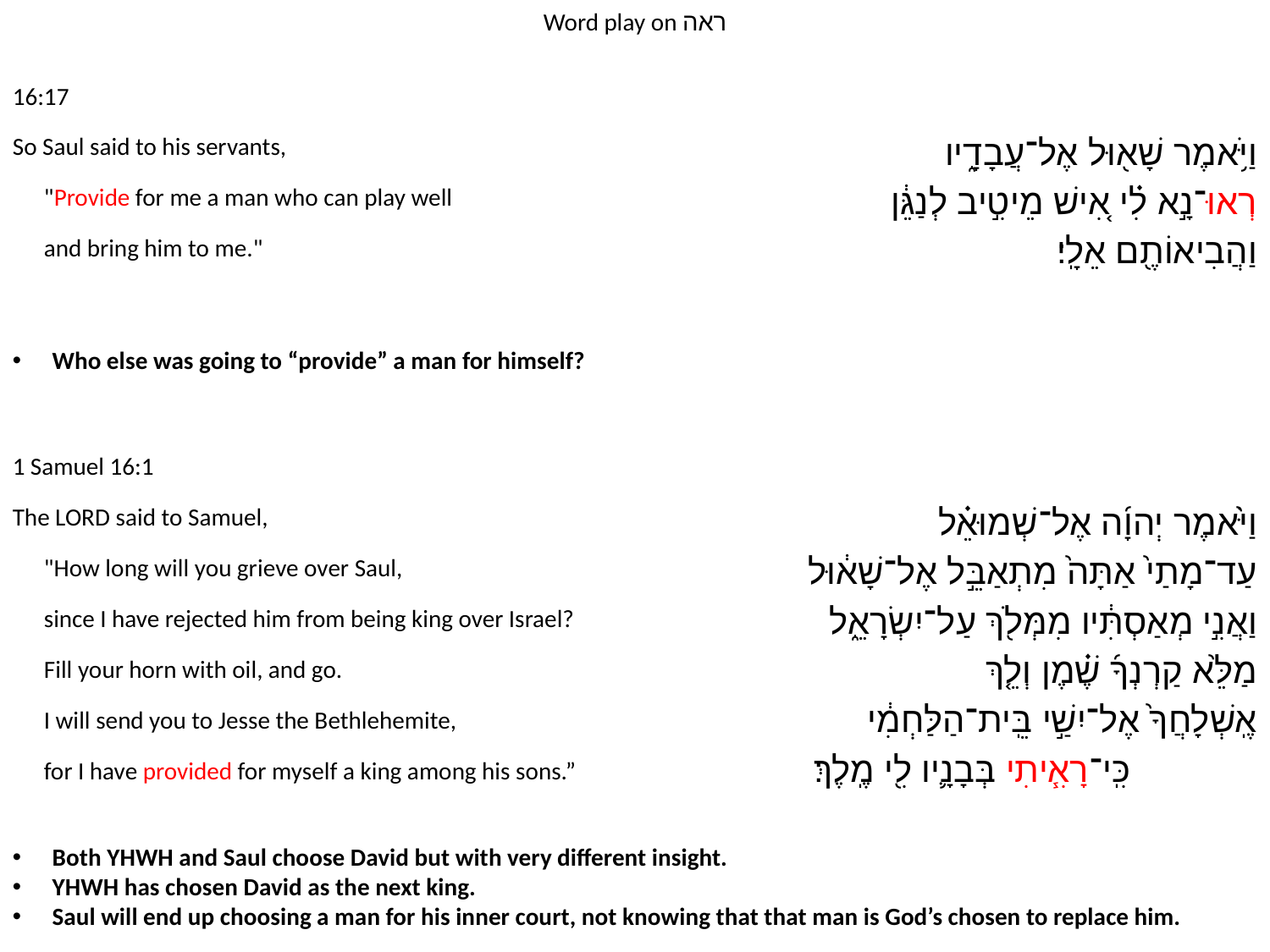

Word play on ראה
16:17
So Saul said to his servants,
	"Provide for me a man who can play well
	and bring him to me."

וַיֹּ֥אמֶר שָׁא֖וּל אֶל־עֲבָדָ֑יו
	רְאוּ־נָ֣א לִ֗י אִ֚ישׁ מֵיטִ֣יב לְנַגֵּ֔ן
	וַהֲבִיאוֹתֶ֖ם אֵלָֽי׃
Who else was going to “provide” a man for himself?
1 Samuel 16:1
The LORD said to Samuel,
	"How long will you grieve over Saul,
	since I have rejected him from being king over Israel?
	Fill your horn with oil, and go.
	I will send you to Jesse the Bethlehemite,
	for I have provided for myself a king among his sons.”

וַיֹּ֙אמֶר יְהוָ֜ה אֶל־שְׁמוּאֵ֗ל
	עַד־מָתַי֙ אַתָּה֙ מִתְאַבֵּ֣ל אֶל־שָׁא֔וּל
	וַאֲנִ֣י מְאַסְתִּ֔יו מִמְּלֹ֖ךְ עַל־יִשְׂרָאֵ֑ל
	מַלֵּ֙א קַרְנְךָ֜ שֶׁ֗מֶן וְלֵ֤ךְ
	אֶֽשְׁלָחֲךָ֙ אֶל־יִשַׁ֣י בֵּֽית־הַלַּחְמִ֔י
		כִּֽי־רָאִ֧יתִי בְּבָנָ֛יו לִ֖י מֶֽלֶךְ׃
Both YHWH and Saul choose David but with very different insight.
YHWH has chosen David as the next king.
Saul will end up choosing a man for his inner court, not knowing that that man is God’s chosen to replace him.